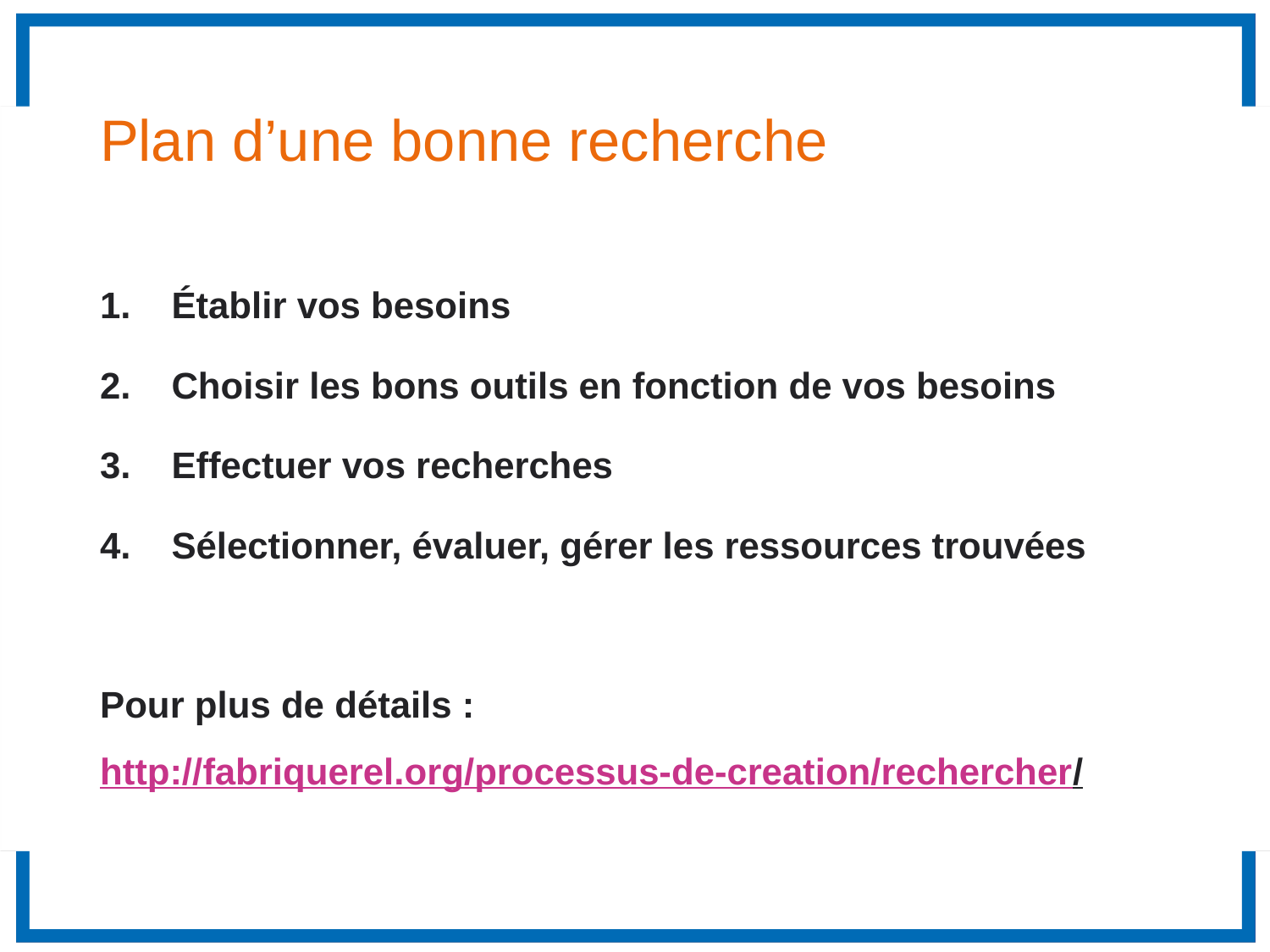

# Plan d’une bonne recherche
Établir vos besoins
Choisir les bons outils en fonction de vos besoins
Effectuer vos recherches
Sélectionner, évaluer, gérer les ressources trouvées

Pour plus de détails : http://fabriquerel.org/processus-de-creation/rechercher/